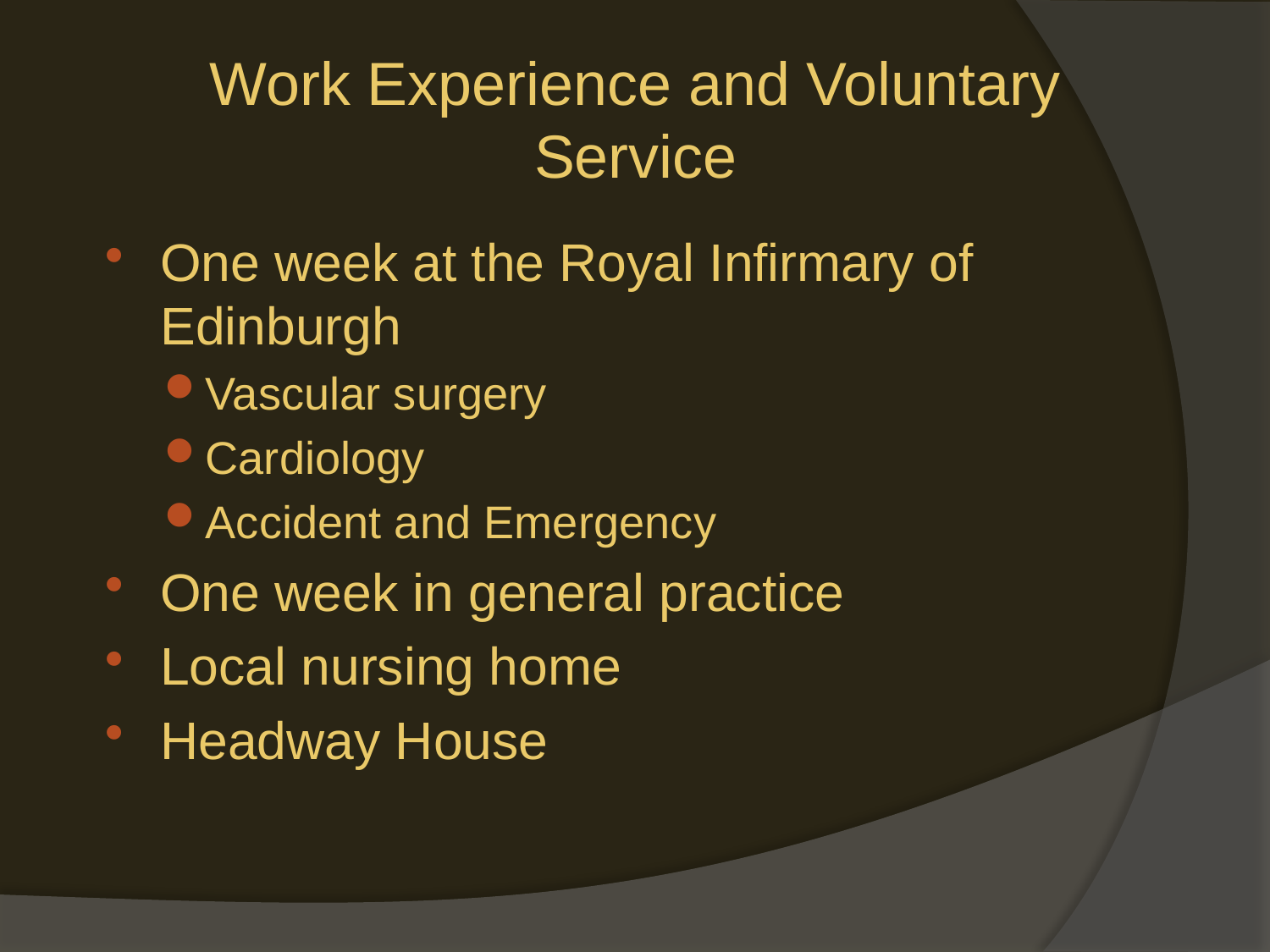

# Work Experience and Voluntary Service
One week at the Royal Infirmary of Edinburgh
Vascular surgery
Cardiology
Accident and Emergency
One week in general practice
Local nursing home
Headway House